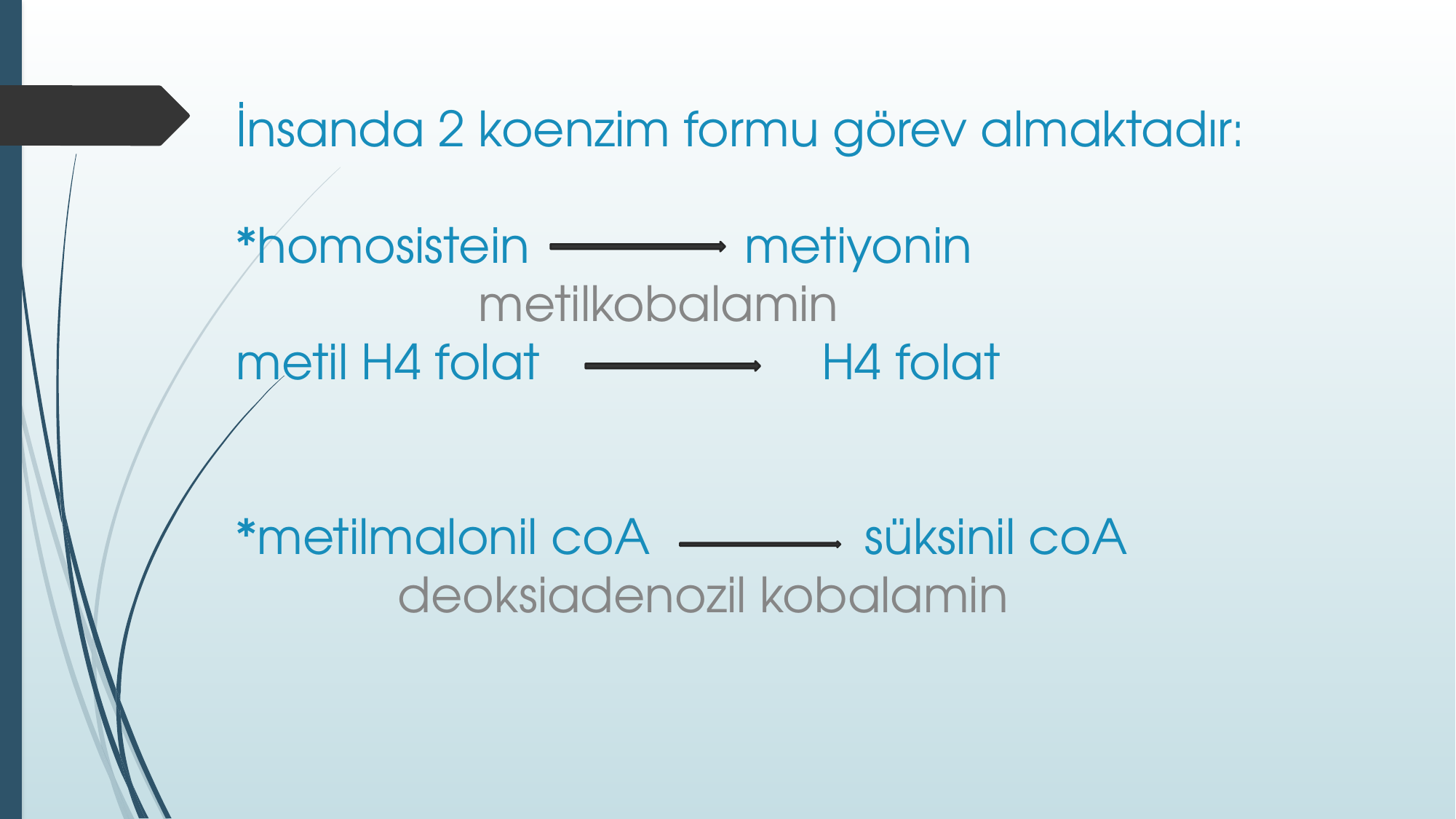

# İnsanda 2 koenzim formu görev almaktadır: *homosistein                metiyonin metilkobalamin metil H4 folat                     H4 folat *metilmalonil coA                süksinil coA deoksiadenozil kobalamin